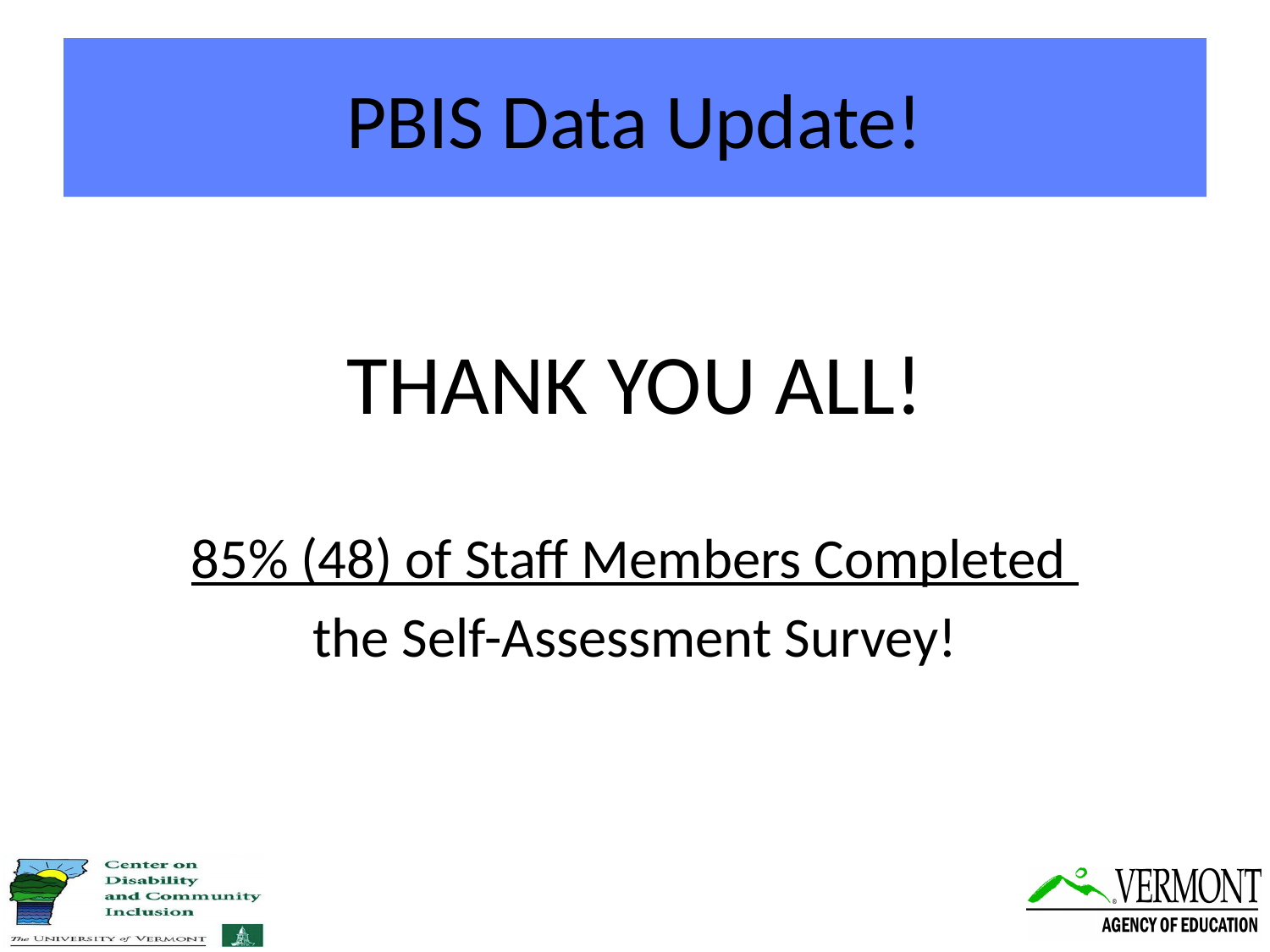

# PBIS Data Update!

THANK YOU ALL!

85% (48) of Staff Members Completed
the Self-Assessment Survey!